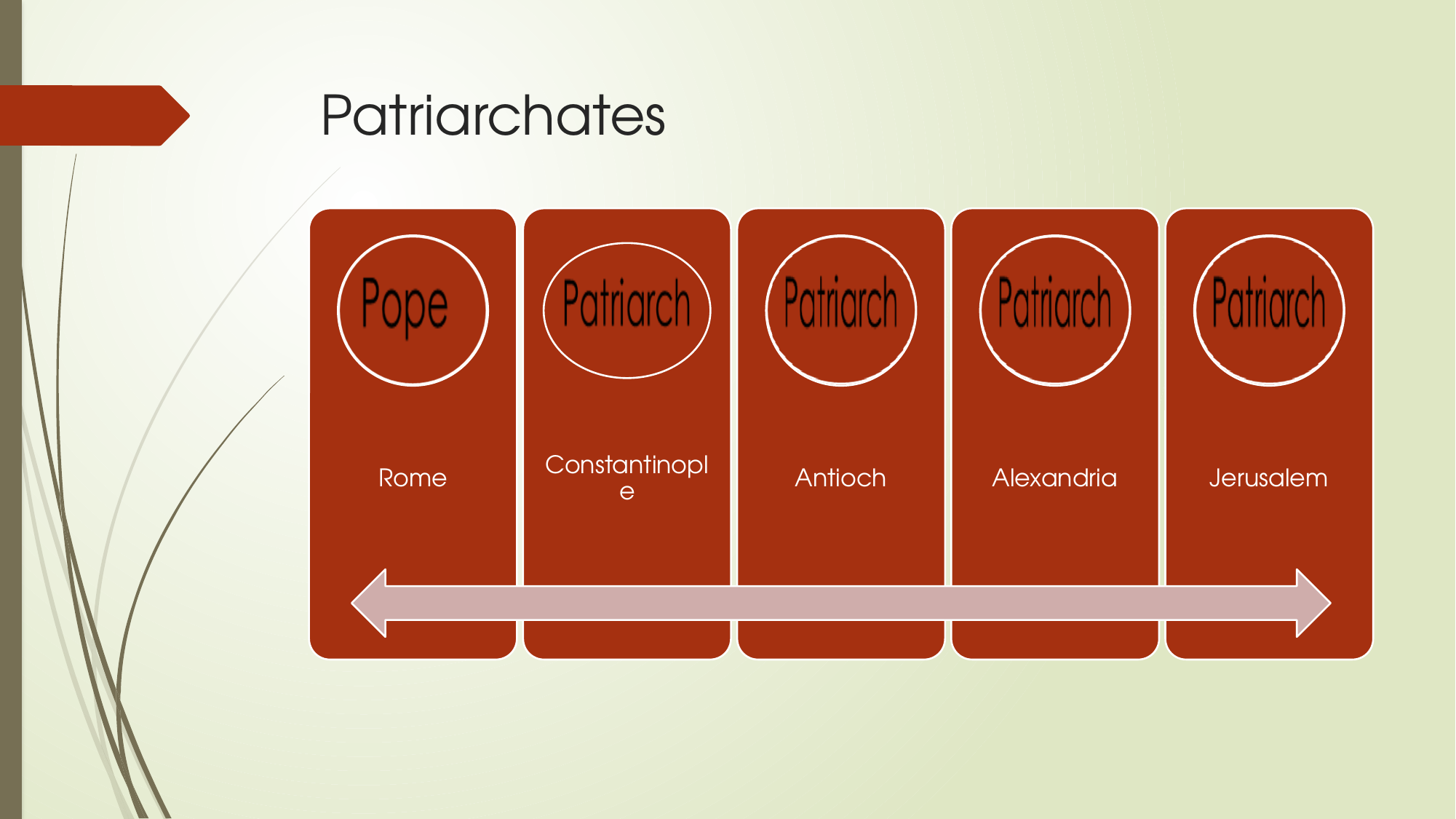

# Patriarchates
Rome
Constantinople
Antioch
Alexandria
Jerusalem